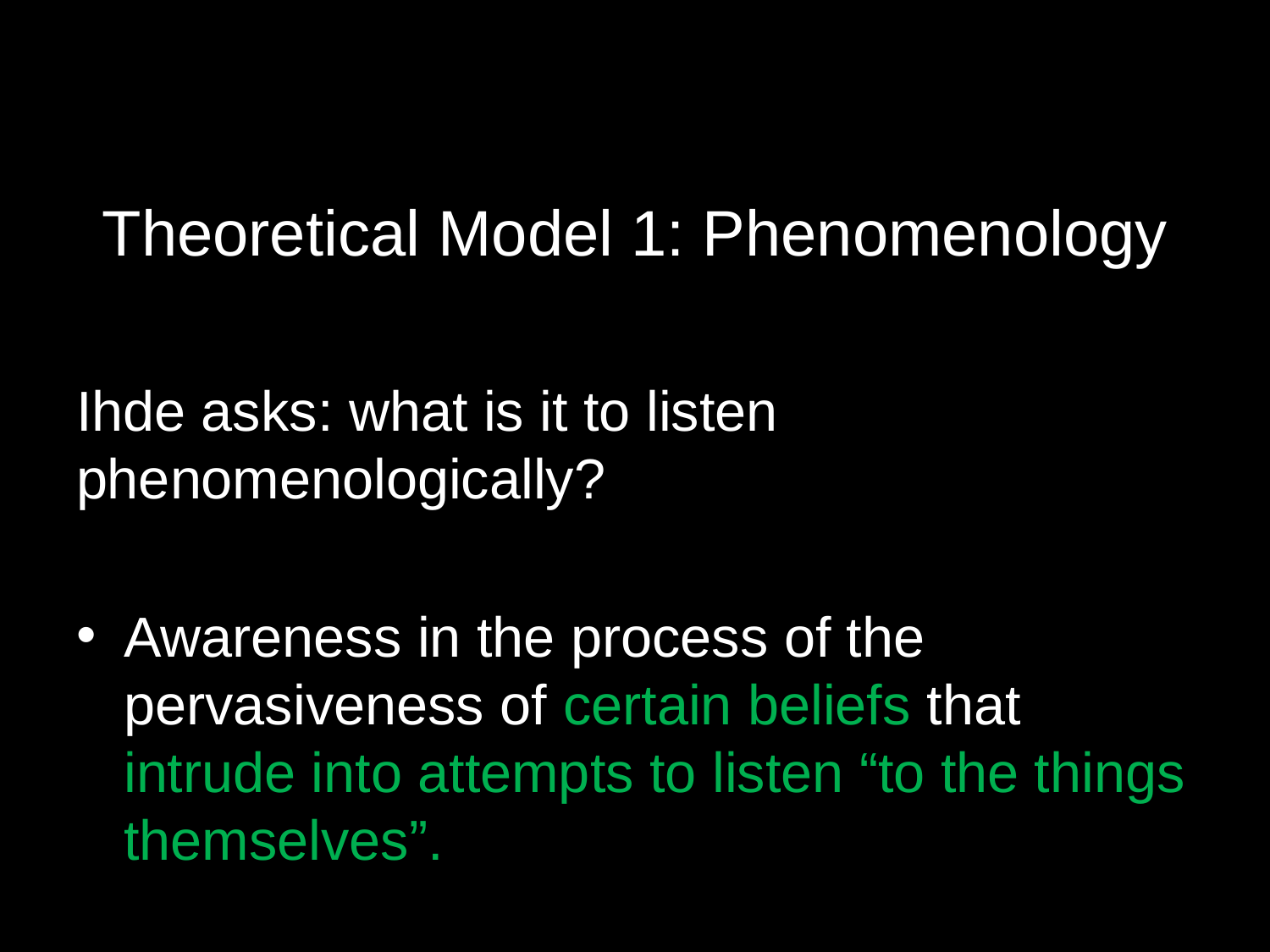

# Theoretical Model 1: Phenomenology
Ihde asks: what is it to listen phenomenologically?

Awareness in the process of the pervasiveness of certain beliefs that intrude into attempts to listen “to the things themselves”.